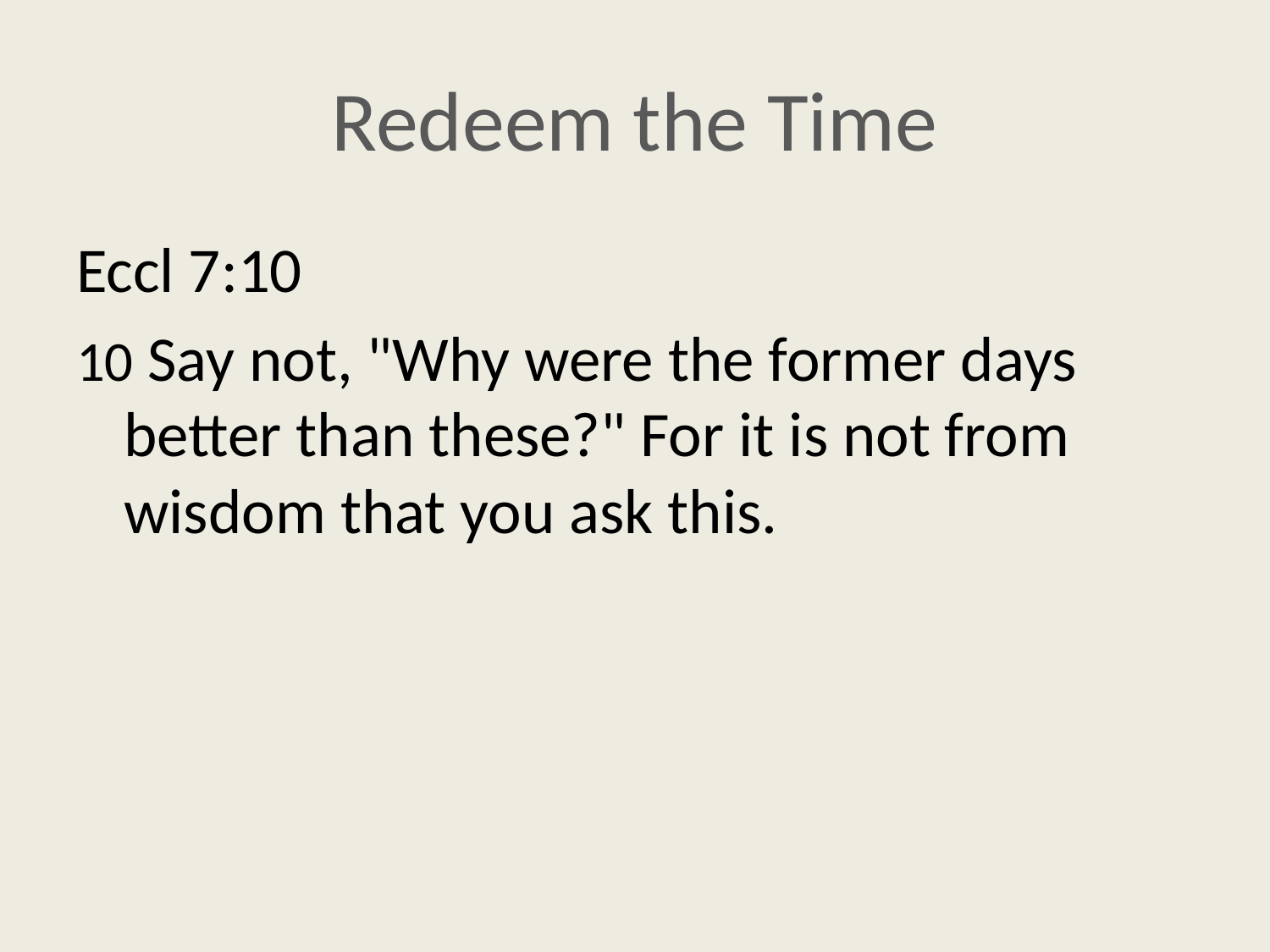

# Redeem the Time
Eccl 7:10
10 Say not, "Why were the former days better than these?" For it is not from wisdom that you ask this.